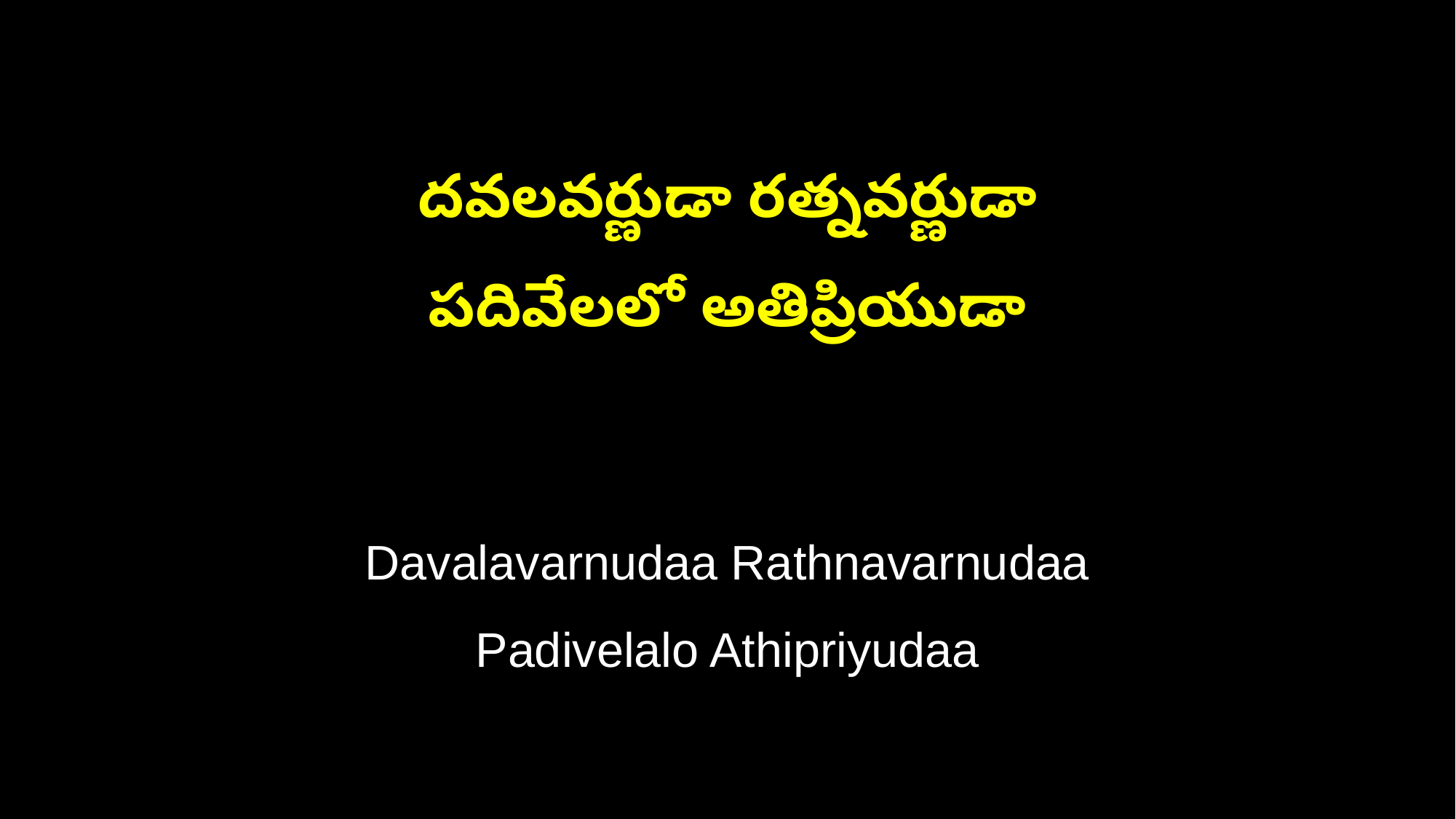

దవలవర్ణుడా రత్నవర్ణుడా
పదివేలలో అతిప్రియుడా
Davalavarnudaa Rathnavarnudaa
Padivelalo Athipriyudaa